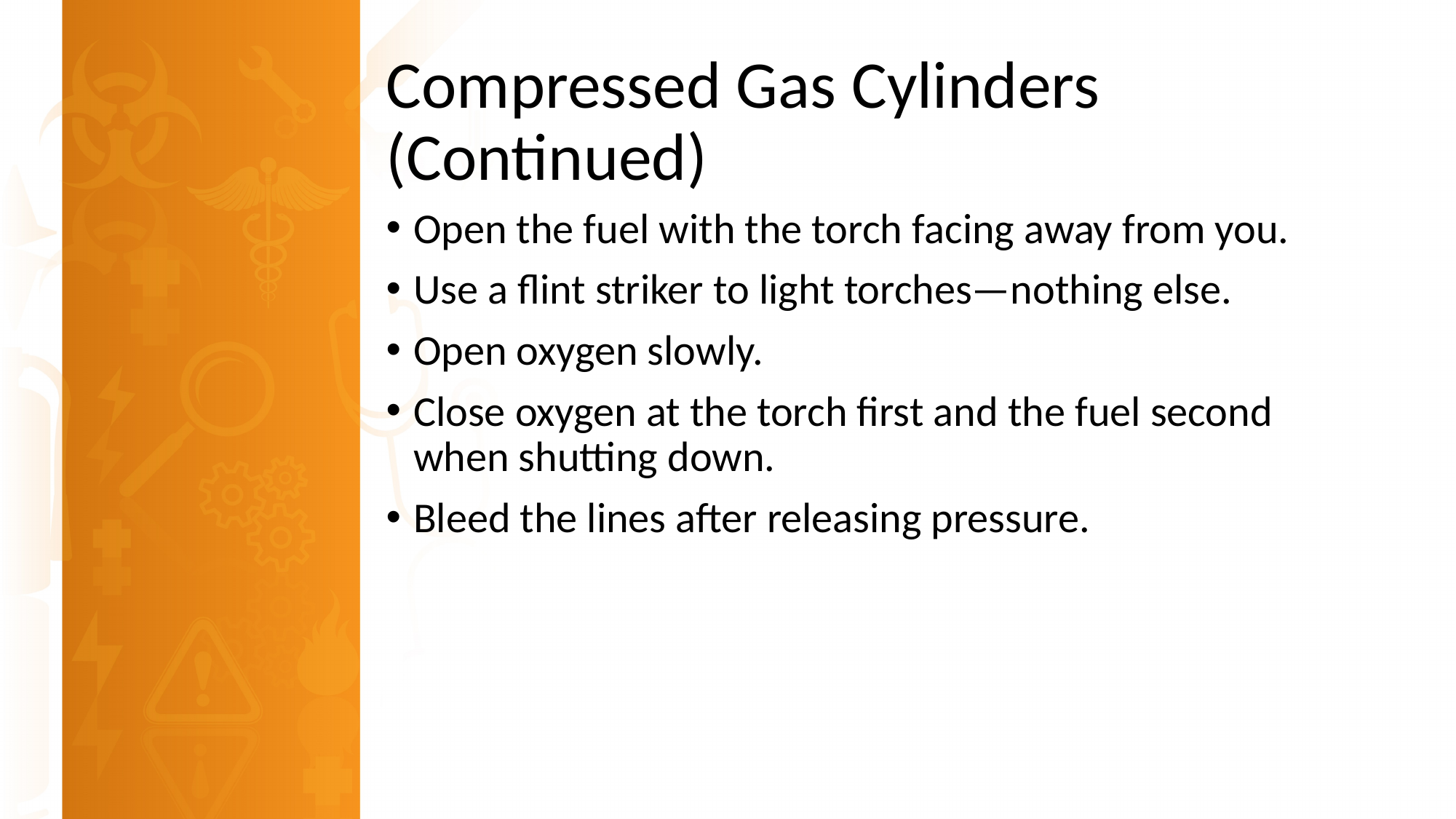

# Compressed Gas Cylinders (Continued)
Open the fuel with the torch facing away from you.
Use a flint striker to light torches—nothing else.
Open oxygen slowly.
Close oxygen at the torch first and the fuel second when shutting down.
Bleed the lines after releasing pressure.